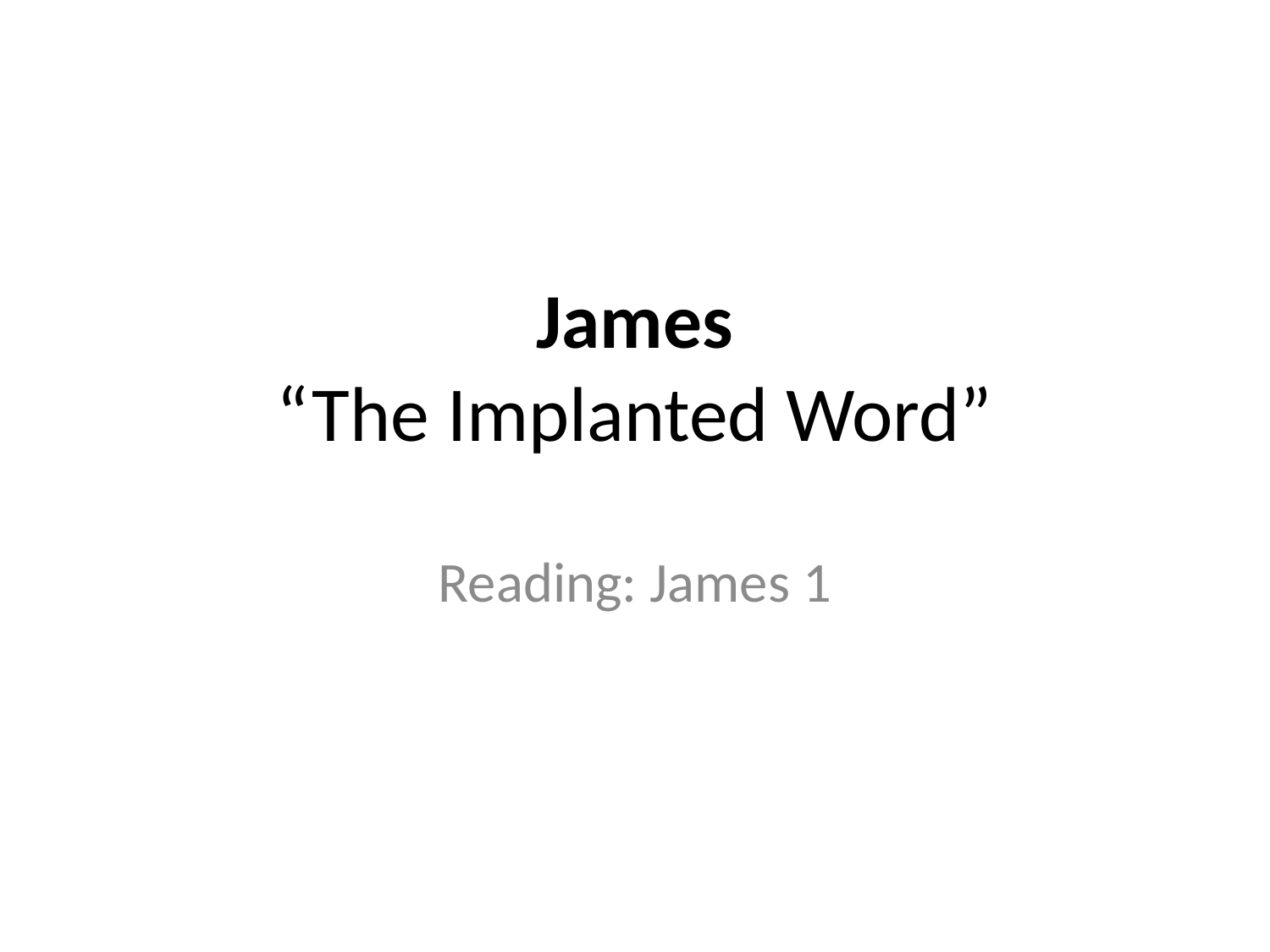

# James “The Implanted Word”
Reading: James 1